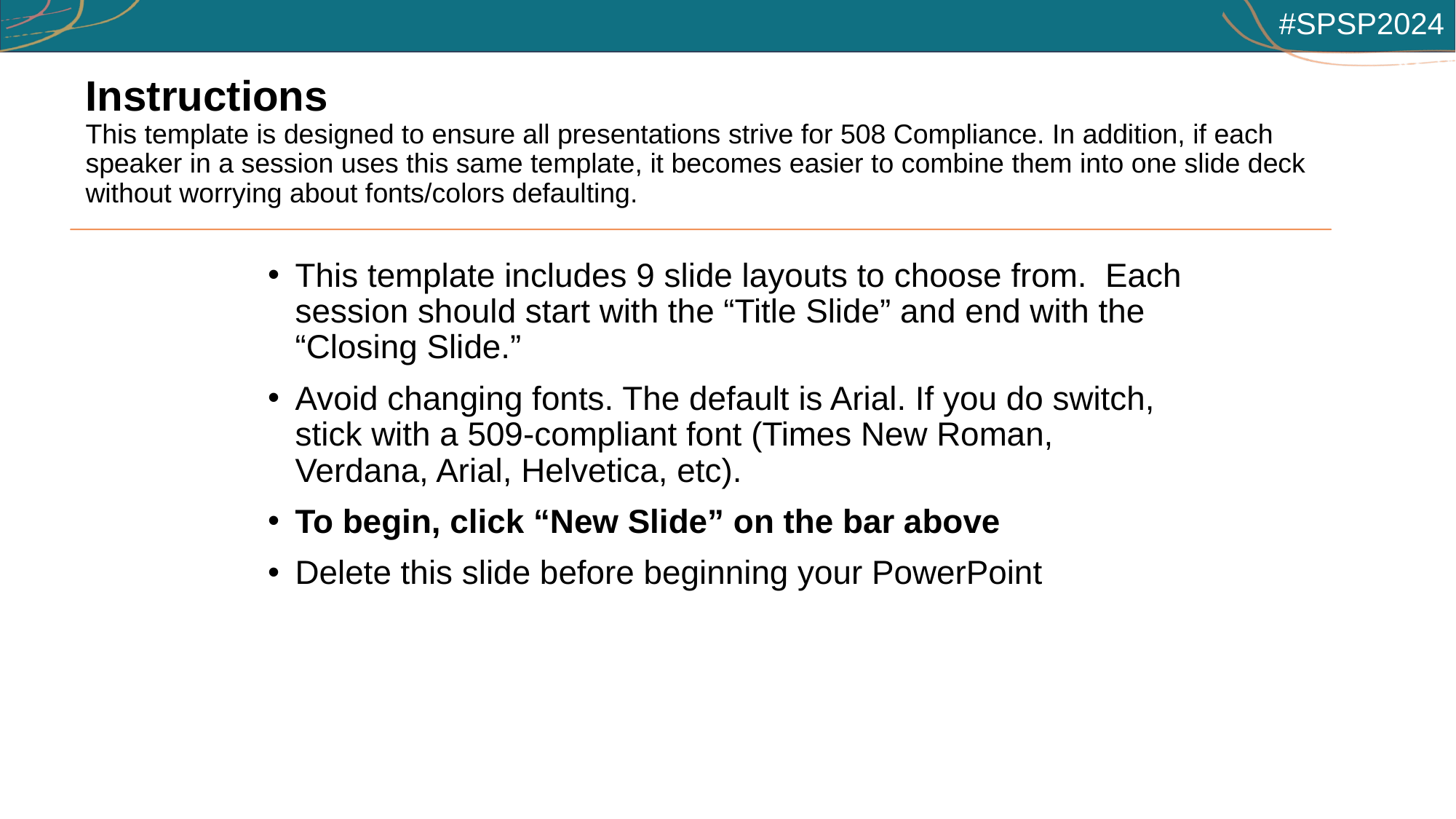

# Instructions This template is designed to ensure all presentations strive for 508 Compliance. In addition, if each speaker in a session uses this same template, it becomes easier to combine them into one slide deck without worrying about fonts/colors defaulting.
This template includes 9 slide layouts to choose from.  Each session should start with the “Title Slide” and end with the “Closing Slide.”
Avoid changing fonts. The default is Arial. If you do switch, stick with a 509-compliant font (Times New Roman, Verdana, Arial, Helvetica, etc).
To begin, click “New Slide” on the bar above
Delete this slide before beginning your PowerPoint